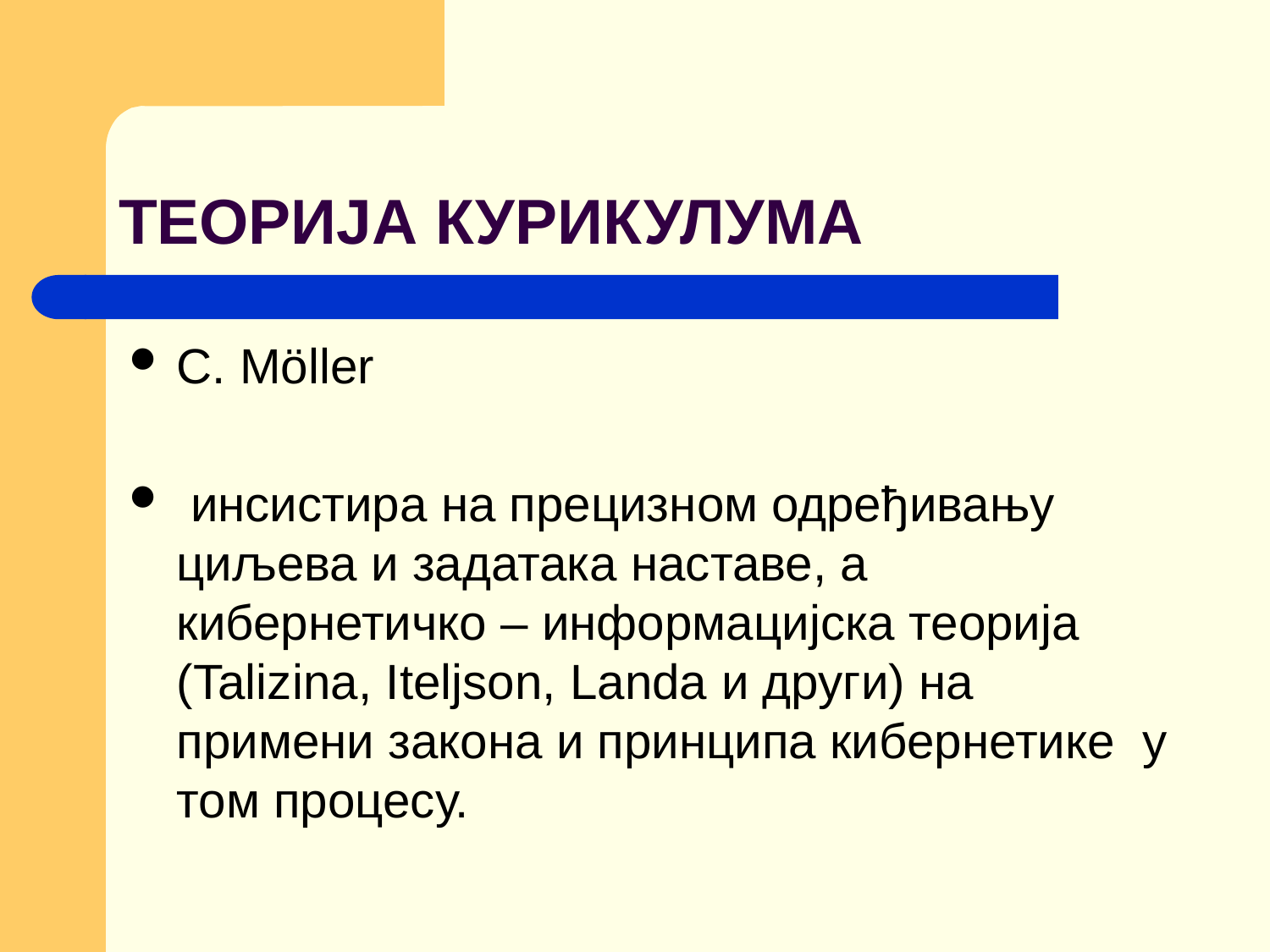

# ТЕОРИЈА КУРИКУЛУМА
C. Möller

 инсистира на прецизном одређивању циљева и задатака наставе, а кибернетичко – информацијска теорија (Talizina, Iteljson, Landa и други) на примени закона и принципа кибернетике  у том процесу.